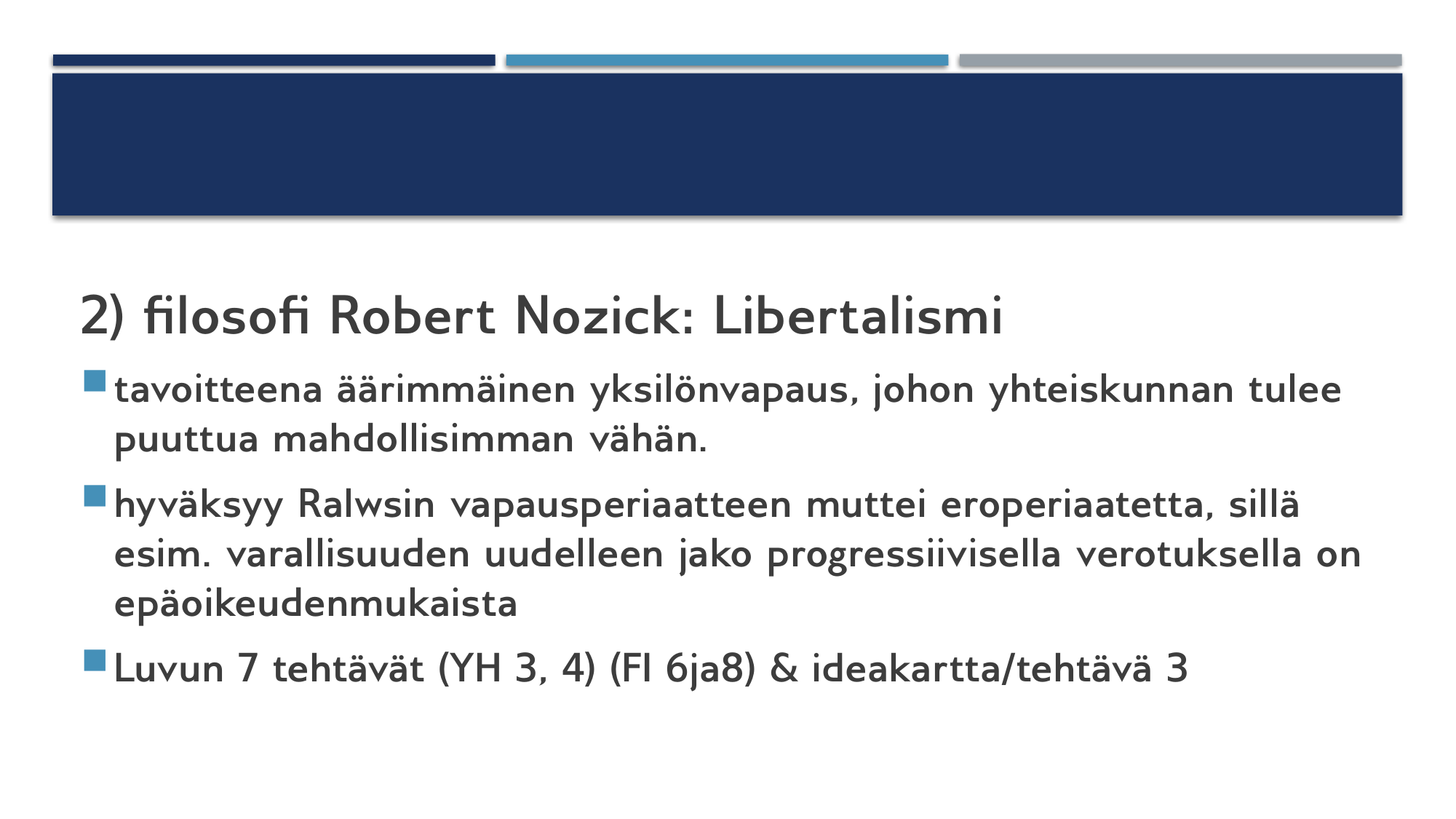

#

2) filosofi Robert Nozick: Libertalismi
tavoitteena äärimmäinen yksilönvapaus, johon yhteiskunnan tulee puuttua mahdollisimman vähän.
hyväksyy Ralwsin vapausperiaatteen muttei eroperiaatetta, sillä esim. varallisuuden uudelleen jako progressiivisella verotuksella on epäoikeudenmukaista
Luvun 7 tehtävät (YH 3, 4) (FI 6ja8) & ideakartta/tehtävä 3